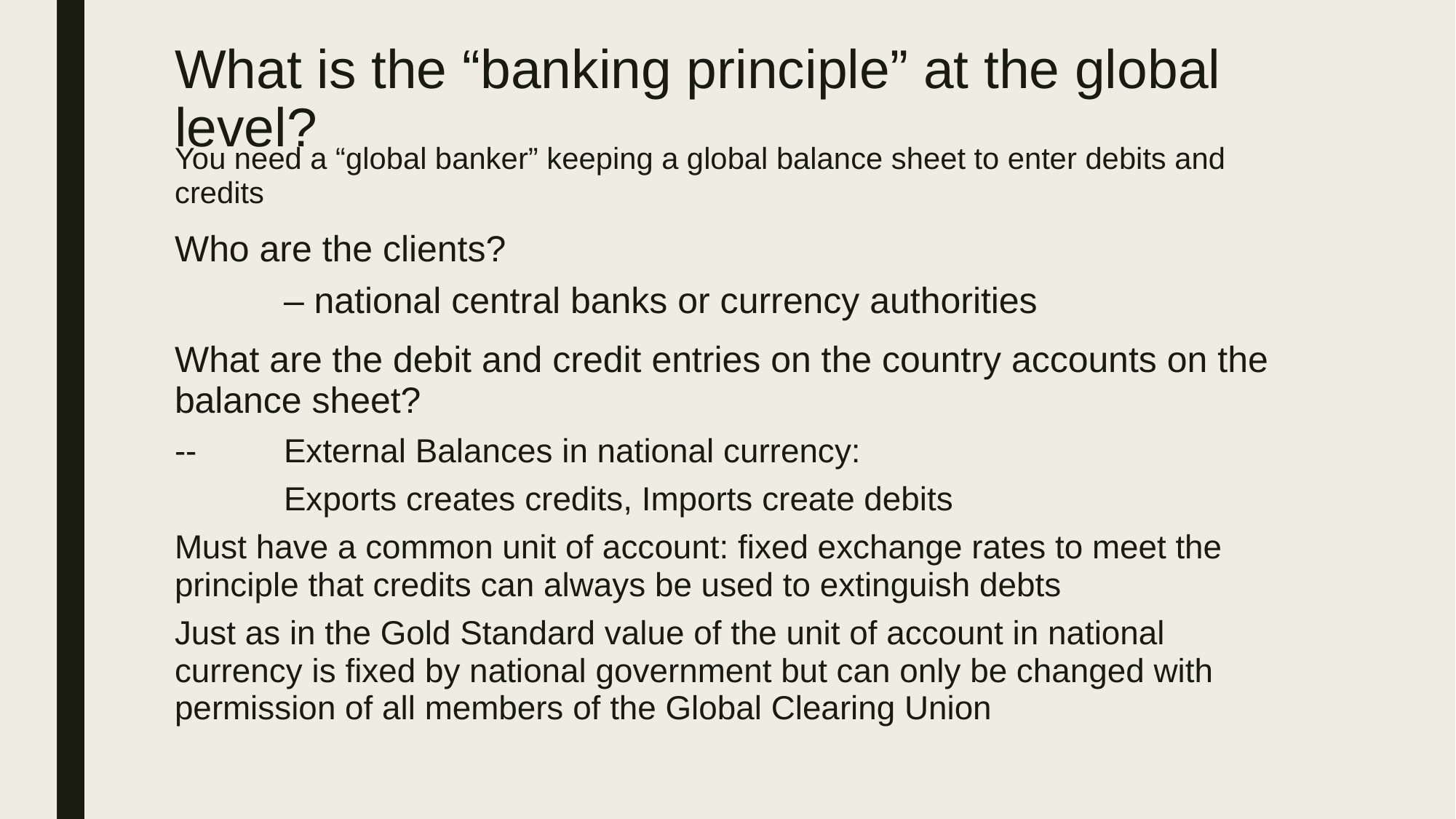

# What is the “banking principle” at the global level?
You need a “global banker” keeping a global balance sheet to enter debits and credits
Who are the clients?
 	– national central banks or currency authorities
What are the debit and credit entries on the country accounts on the balance sheet?
-- 	External Balances in national currency:
	Exports creates credits, Imports create debits
Must have a common unit of account: fixed exchange rates to meet the principle that credits can always be used to extinguish debts
Just as in the Gold Standard value of the unit of account in national currency is fixed by national government but can only be changed with permission of all members of the Global Clearing Union